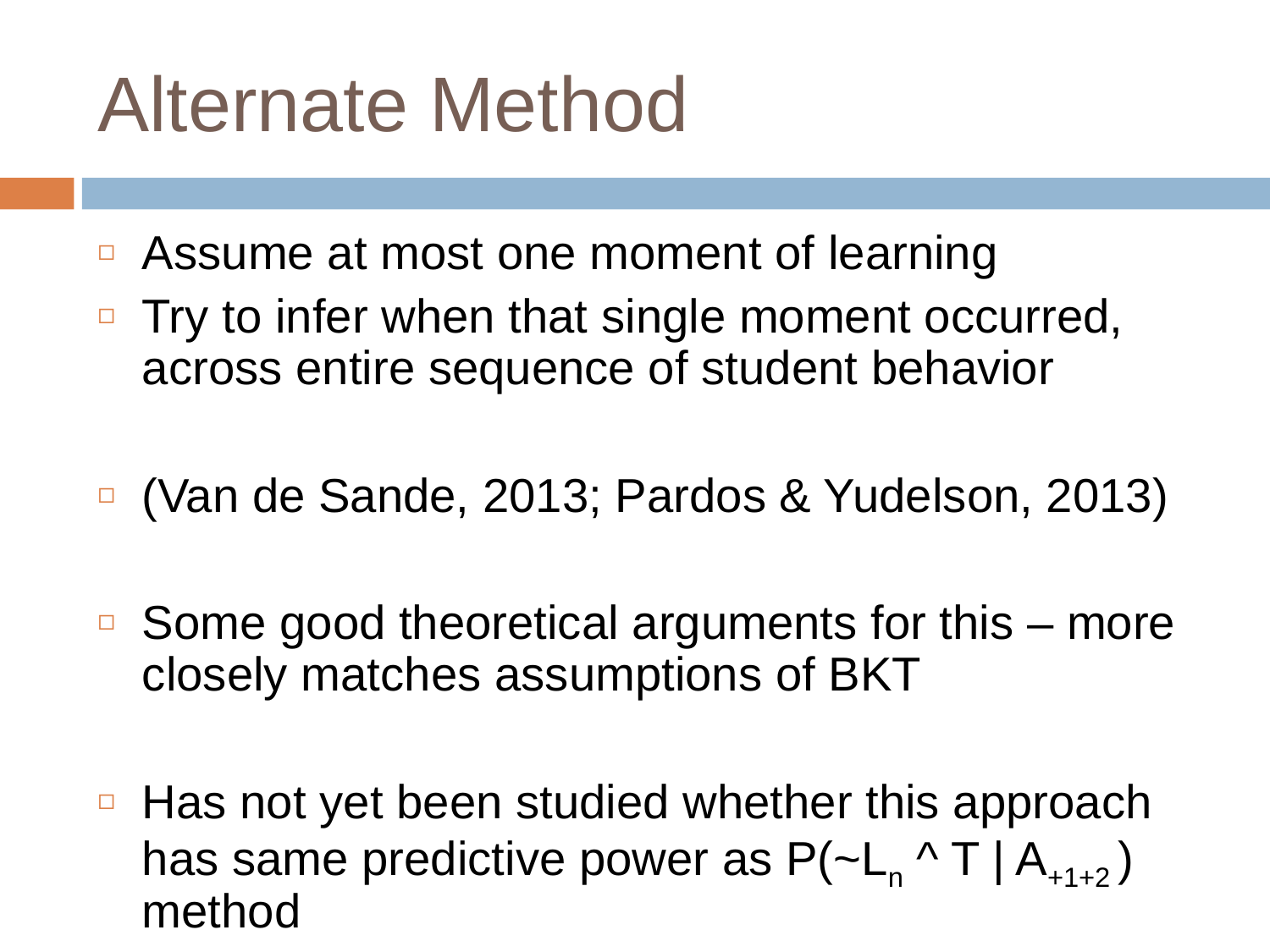

# Alternate Method
Assume at most one moment of learning
Try to infer when that single moment occurred, across entire sequence of student behavior

(Van de Sande, 2013; Pardos & Yudelson, 2013)

Some good theoretical arguments for this – more closely matches assumptions of BKT

Has not yet been studied whether this approach has same predictive power as P(~Ln ^ T | A+1+2 ) method